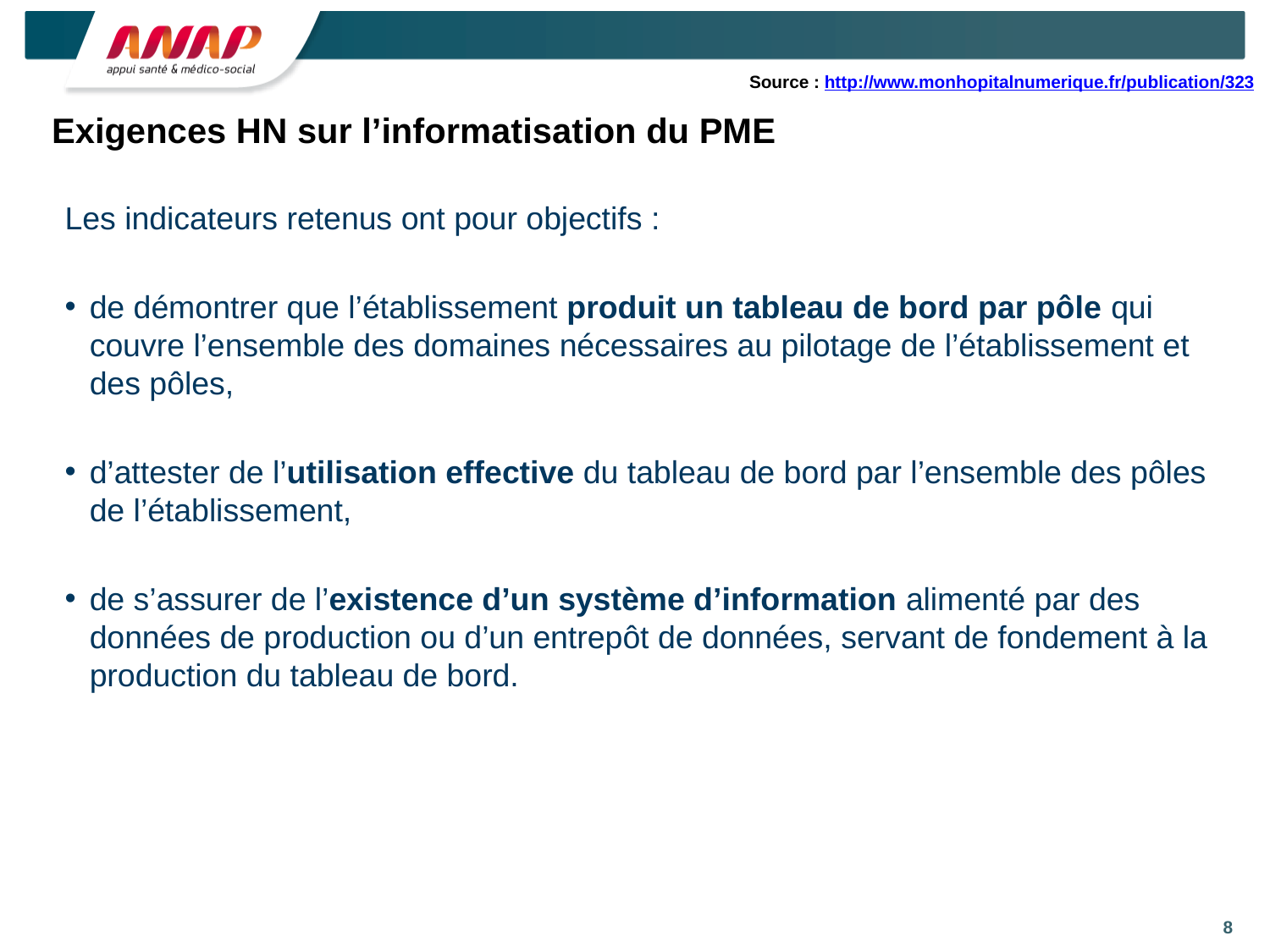

Source : http://www.monhopitalnumerique.fr/publication/323
# Exigences HN sur l’informatisation du PME
Les indicateurs retenus ont pour objectifs :

de démontrer que l’établissement produit un tableau de bord par pôle qui couvre l’ensemble des domaines nécessaires au pilotage de l’établissement et des pôles,

d’attester de l’utilisation effective du tableau de bord par l’ensemble des pôles de l’établissement,

de s’assurer de l’existence d’un système d’information alimenté par des données de production ou d’un entrepôt de données, servant de fondement à la production du tableau de bord.